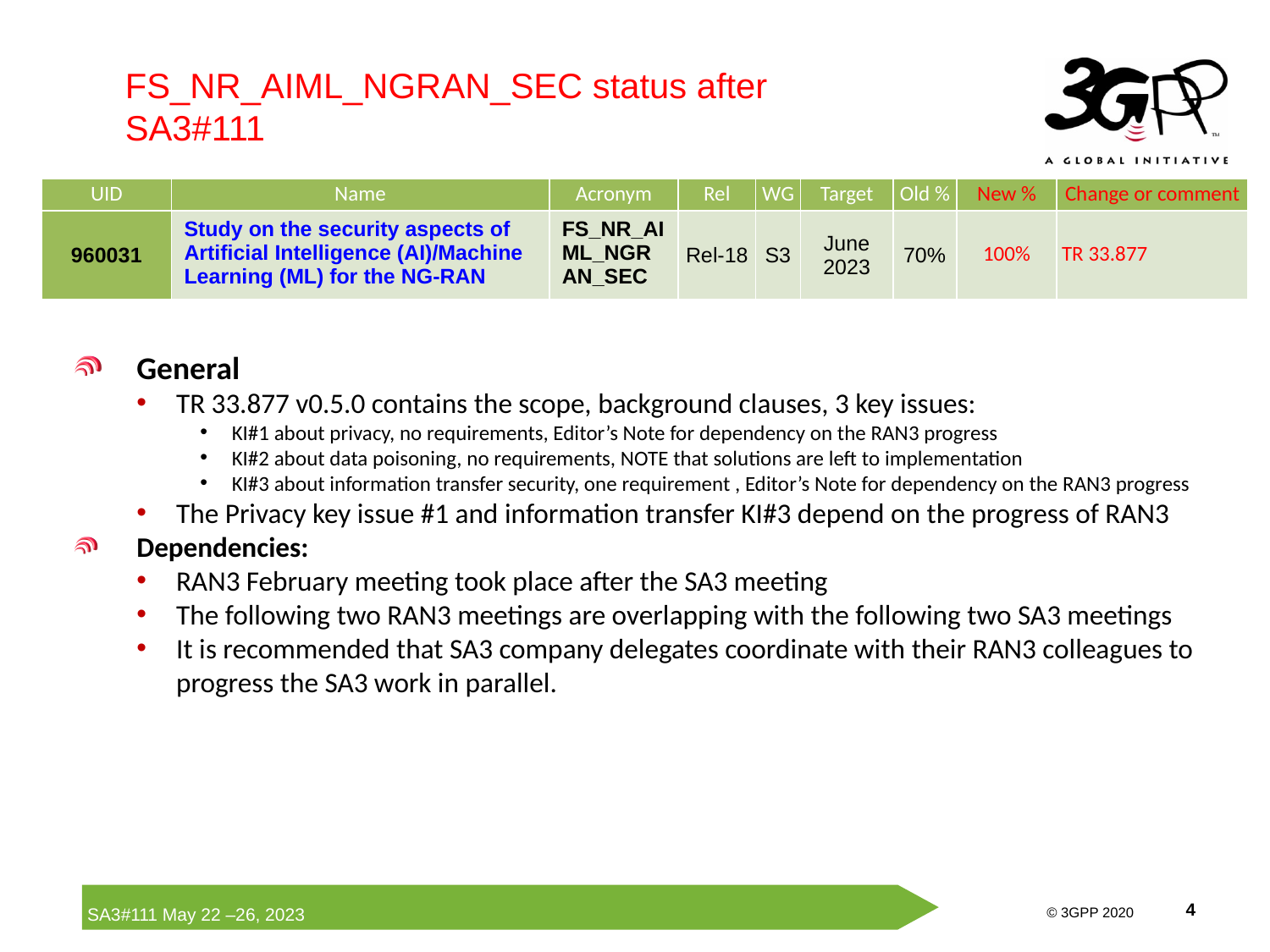

FS_NR_AIML_NGRAN_SEC status after SA3#111
| UID | Name | Acronym | Rel | WG | Target | Old % | New % | Change or comment |
| --- | --- | --- | --- | --- | --- | --- | --- | --- |
| 960031 | Study on the security aspects of Artificial Intelligence (AI)/Machine Learning (ML) for the NG-RAN | FS\_NR\_AIML\_NGRAN\_SEC | Rel-18 | S3 | June 2023 | 70% | 100% | TR 33.877 |
General
TR 33.877 v0.5.0 contains the scope, background clauses, 3 key issues:
KI#1 about privacy, no requirements, Editor’s Note for dependency on the RAN3 progress
KI#2 about data poisoning, no requirements, NOTE that solutions are left to implementation
KI#3 about information transfer security, one requirement , Editor’s Note for dependency on the RAN3 progress
The Privacy key issue #1 and information transfer KI#3 depend on the progress of RAN3
Dependencies:
RAN3 February meeting took place after the SA3 meeting
The following two RAN3 meetings are overlapping with the following two SA3 meetings
It is recommended that SA3 company delegates coordinate with their RAN3 colleagues to progress the SA3 work in parallel.